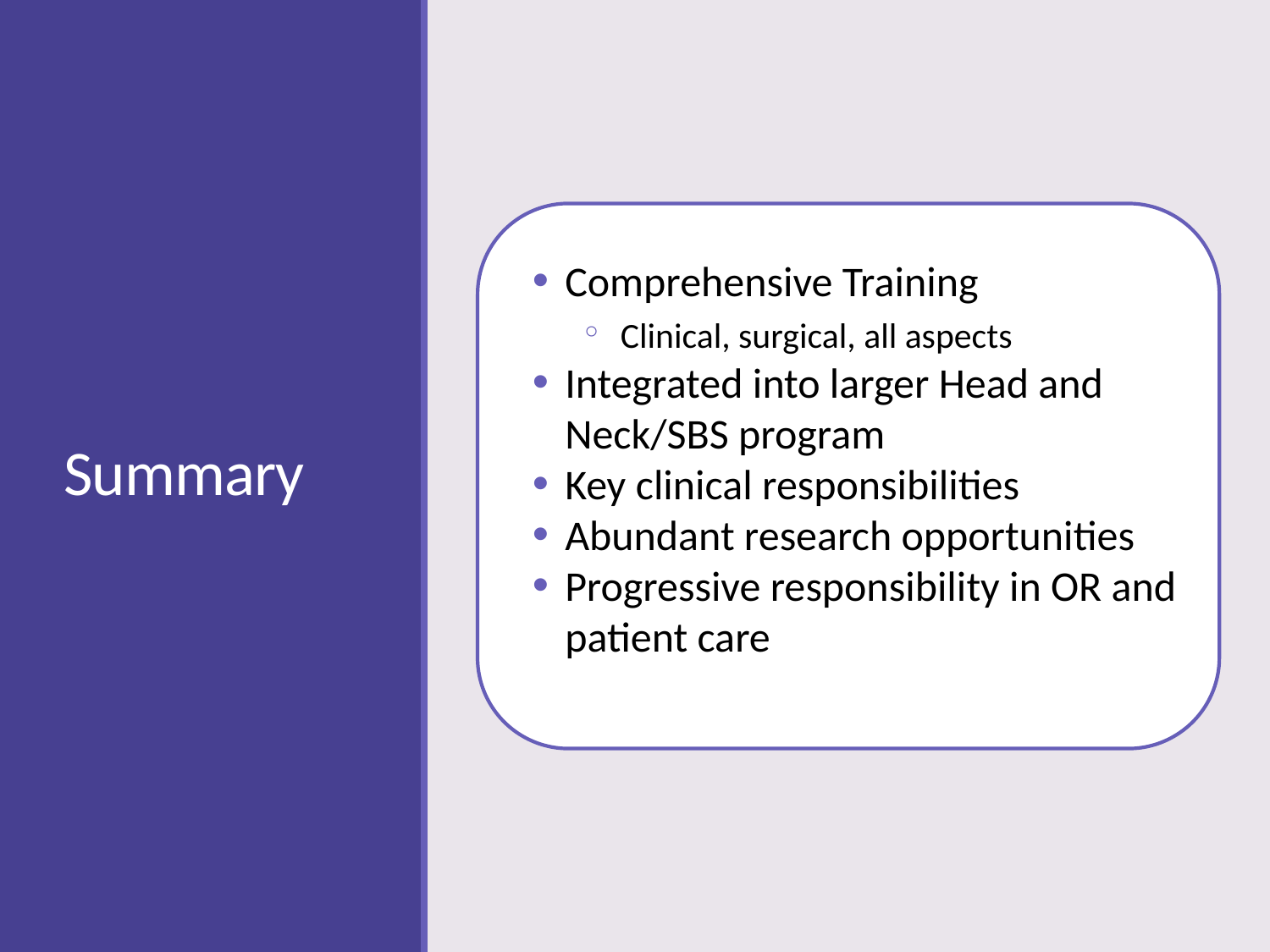

# Summary
Comprehensive Training
Clinical, surgical, all aspects
Integrated into larger Head and Neck/SBS program
Key clinical responsibilities
Abundant research opportunities
Progressive responsibility in OR and patient care